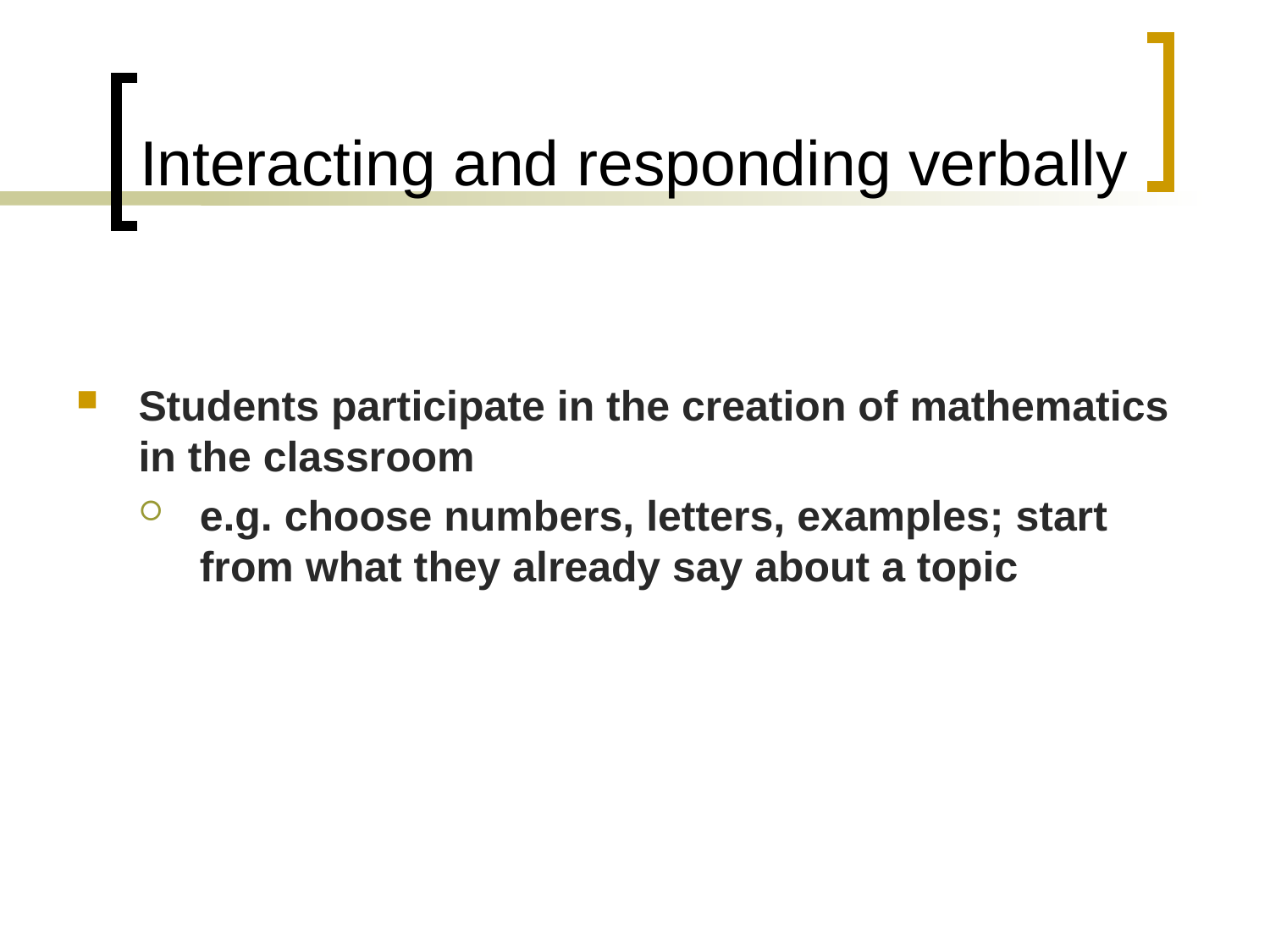

# Interacting and responding verbally

Students participate in the creation of mathematics in the classroom
e.g. choose numbers, letters, examples; start from what they already say about a topic